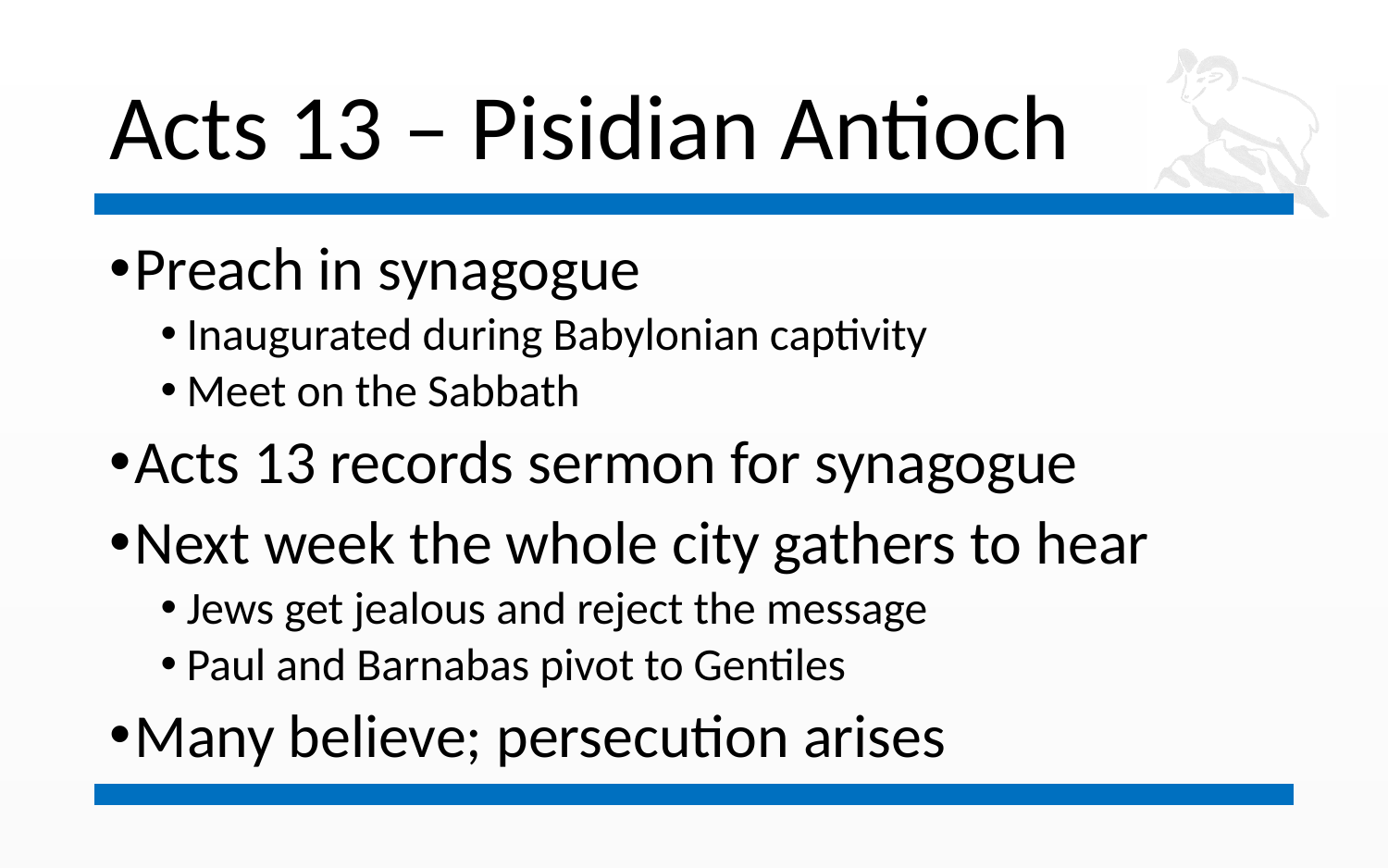

# Acts 13 – Pisidian Antioch
Preach in synagogue
Inaugurated during Babylonian captivity
Meet on the Sabbath
Acts 13 records sermon for synagogue
Next week the whole city gathers to hear
Jews get jealous and reject the message
Paul and Barnabas pivot to Gentiles
Many believe; persecution arises